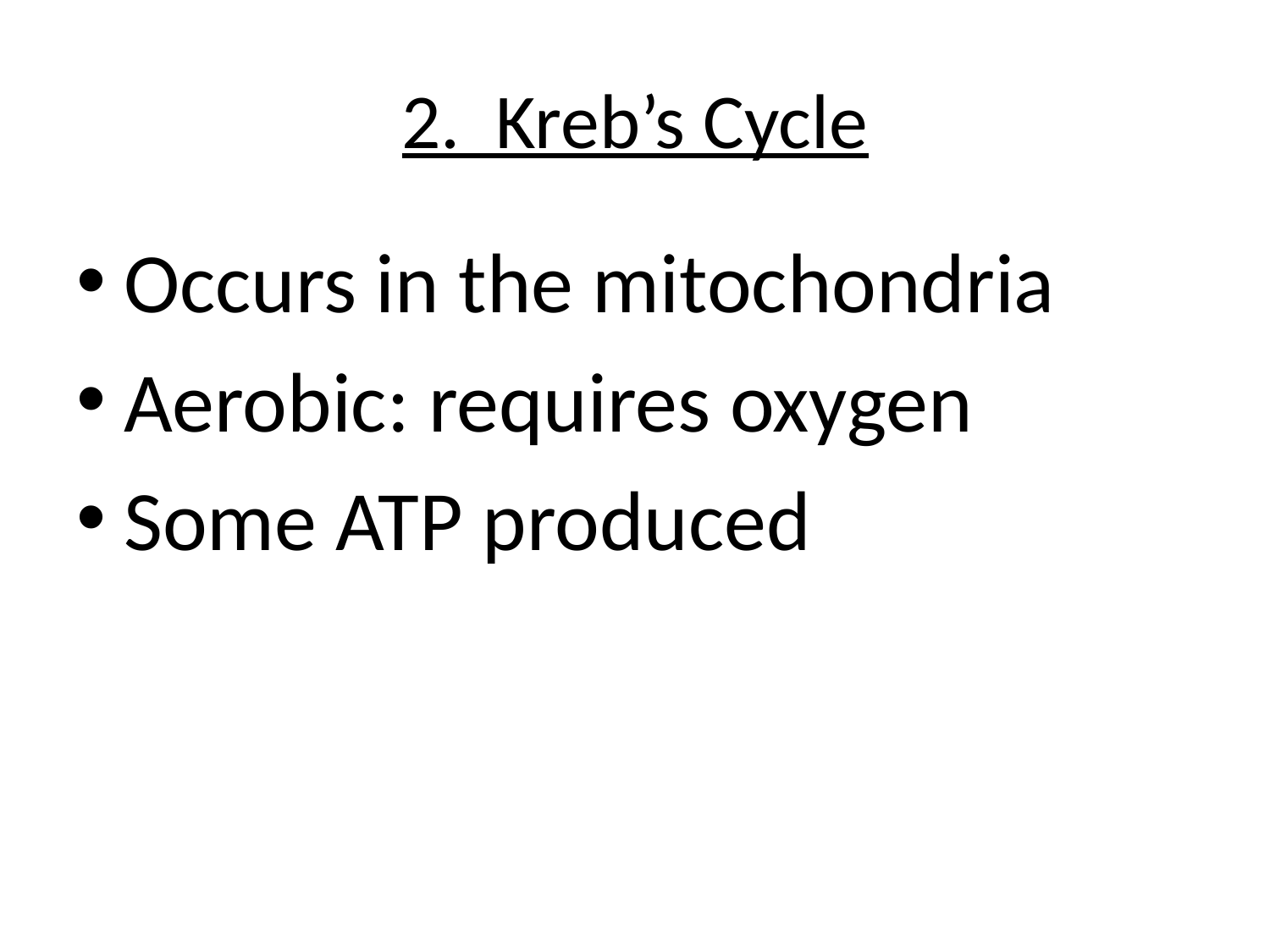

# 2.  Kreb’s Cycle
Occurs in the mitochondria
Aerobic: requires oxygen
Some ATP produced